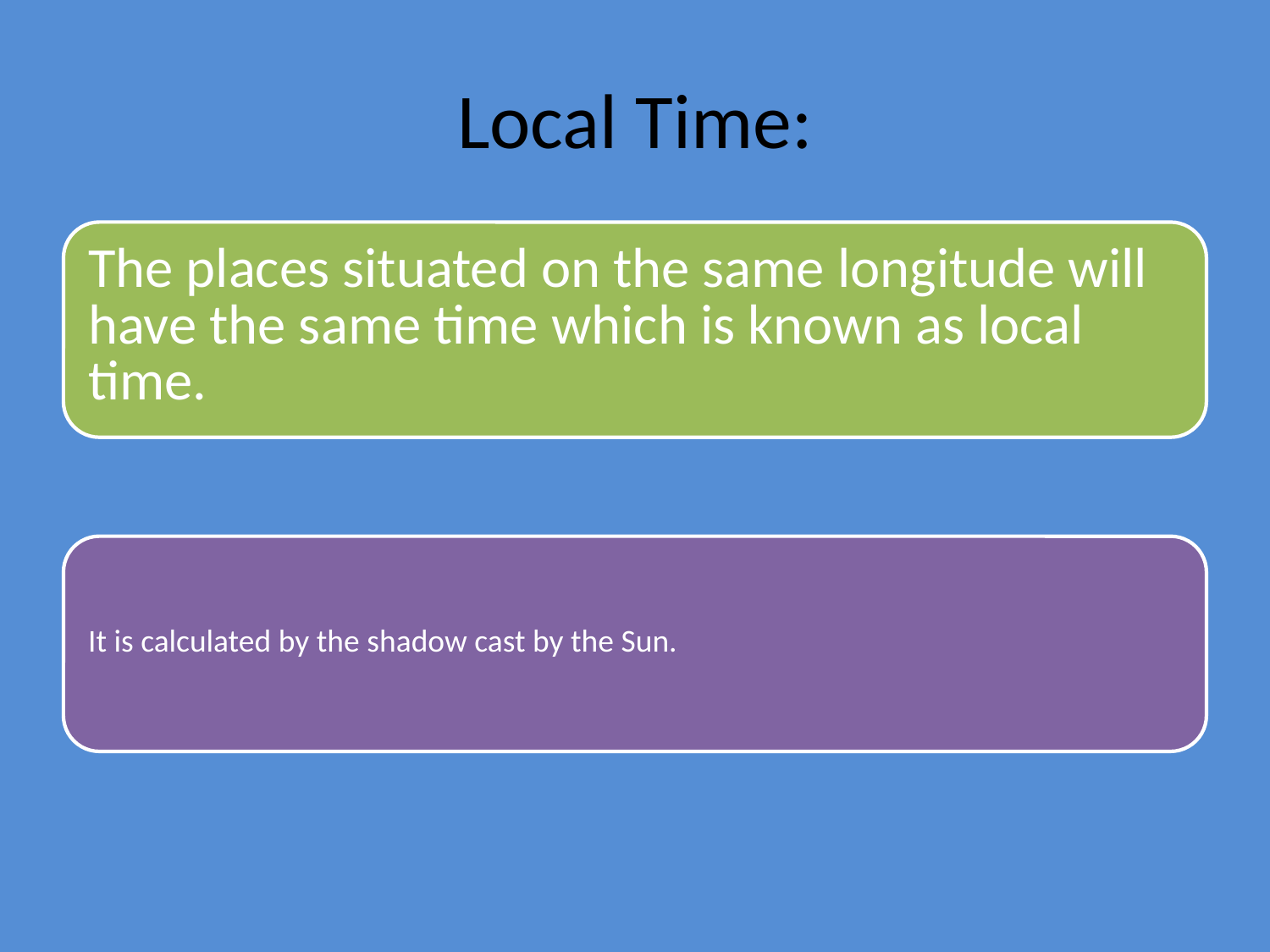

# Local Time:
The places situated on the same longitude will have the same time which is known as local time.
It is calculated by the shadow cast by the Sun.